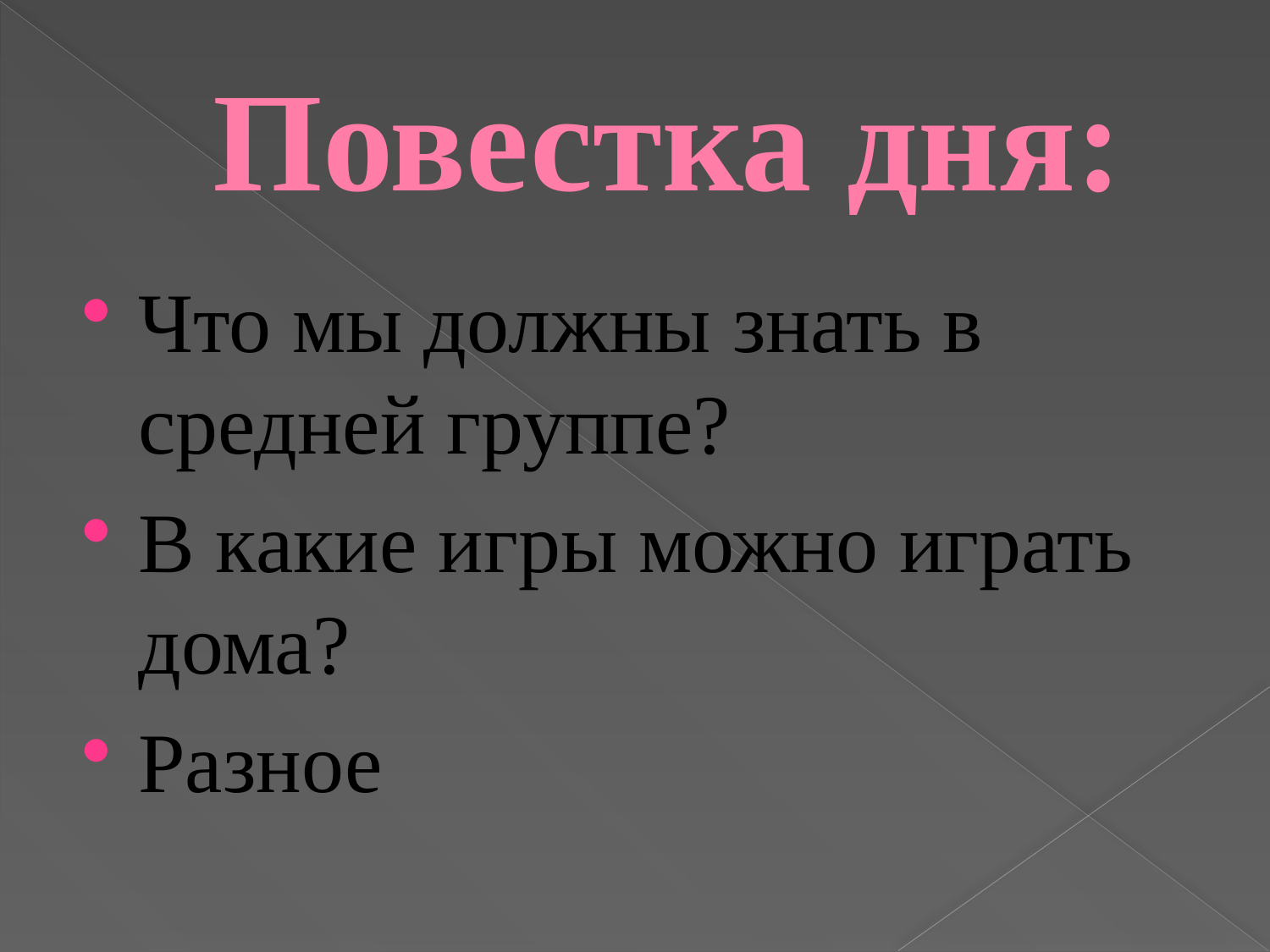

# Повестка дня:
Что мы должны знать в средней группе?
В какие игры можно играть дома?
Разное